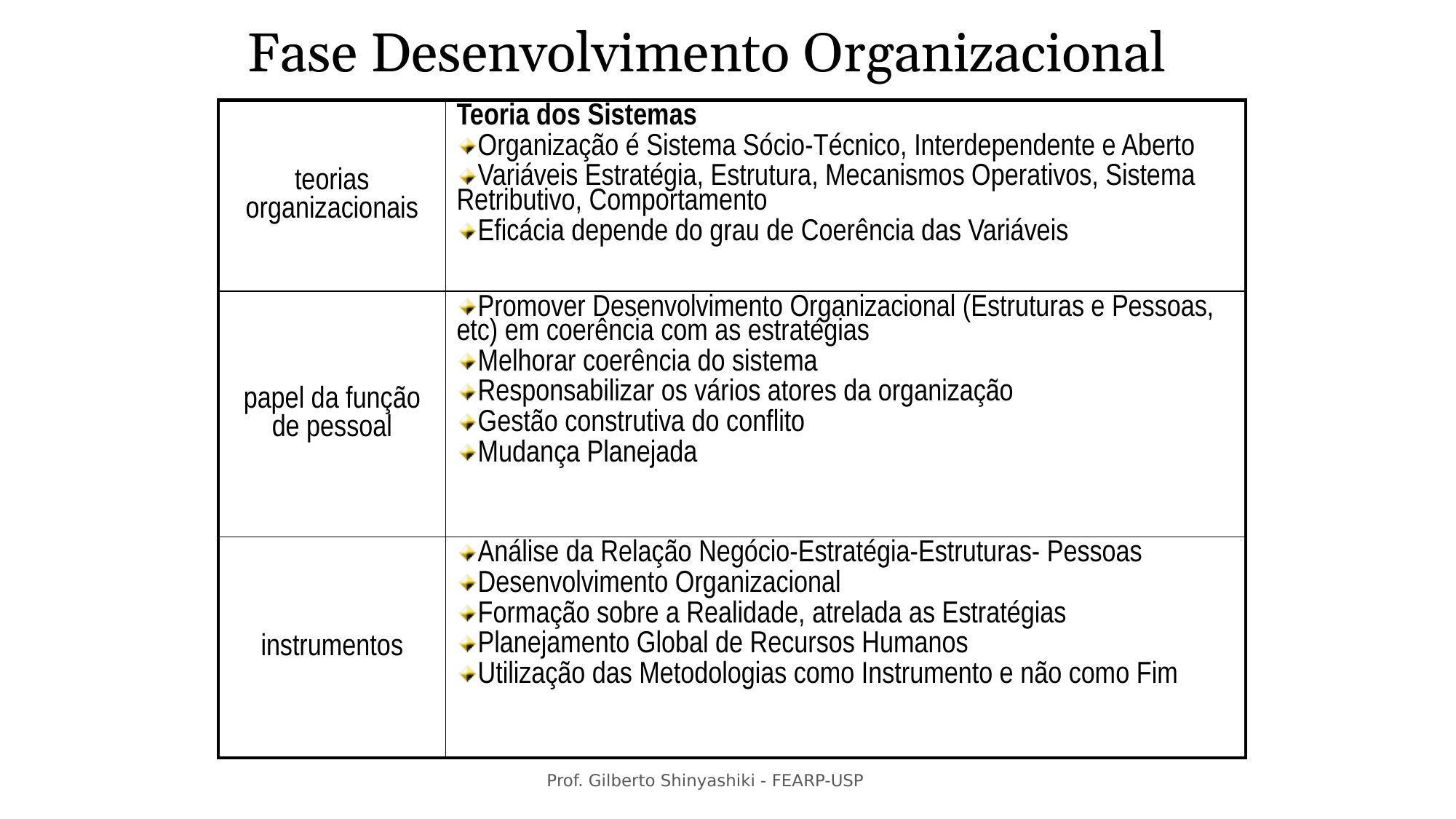

# Fase Desenvolvimento Organizacional
| teorias organizacionais | Teoria dos Sistemas Organização é Sistema Sócio-Técnico, Interdependente e Aberto Variáveis Estratégia, Estrutura, Mecanismos Operativos, Sistema Retributivo, Comportamento Eficácia depende do grau de Coerência das Variáveis |
| --- | --- |
| papel da função de pessoal | Promover Desenvolvimento Organizacional (Estruturas e Pessoas, etc) em coerência com as estratégias Melhorar coerência do sistema Responsabilizar os vários atores da organização Gestão construtiva do conflito Mudança Planejada |
| instrumentos | Análise da Relação Negócio-Estratégia-Estruturas- Pessoas Desenvolvimento Organizacional Formação sobre a Realidade, atrelada as Estratégias Planejamento Global de Recursos Humanos Utilização das Metodologias como Instrumento e não como Fim |
Prof. Gilberto Shinyashiki - FEARP-USP
12